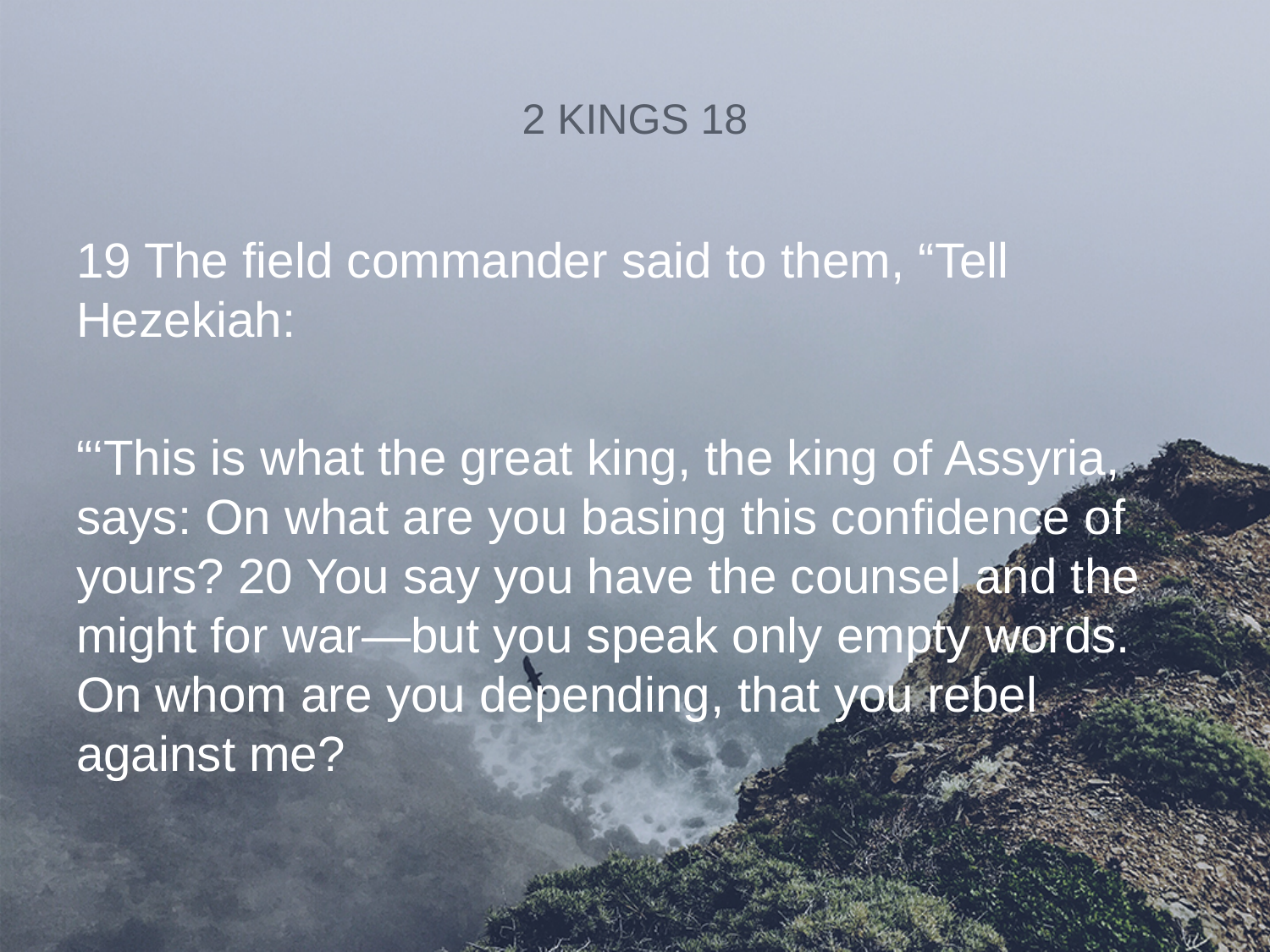

# 2 KINGS 18
19 The field commander said to them, “Tell Hezekiah:

“‘This is what the great king, the king of Assyria, says: On what are you basing this confidence of yours? 20 You say you have the counsel and the might for war—but you speak only empty words. On whom are you depending, that you rebel against me?